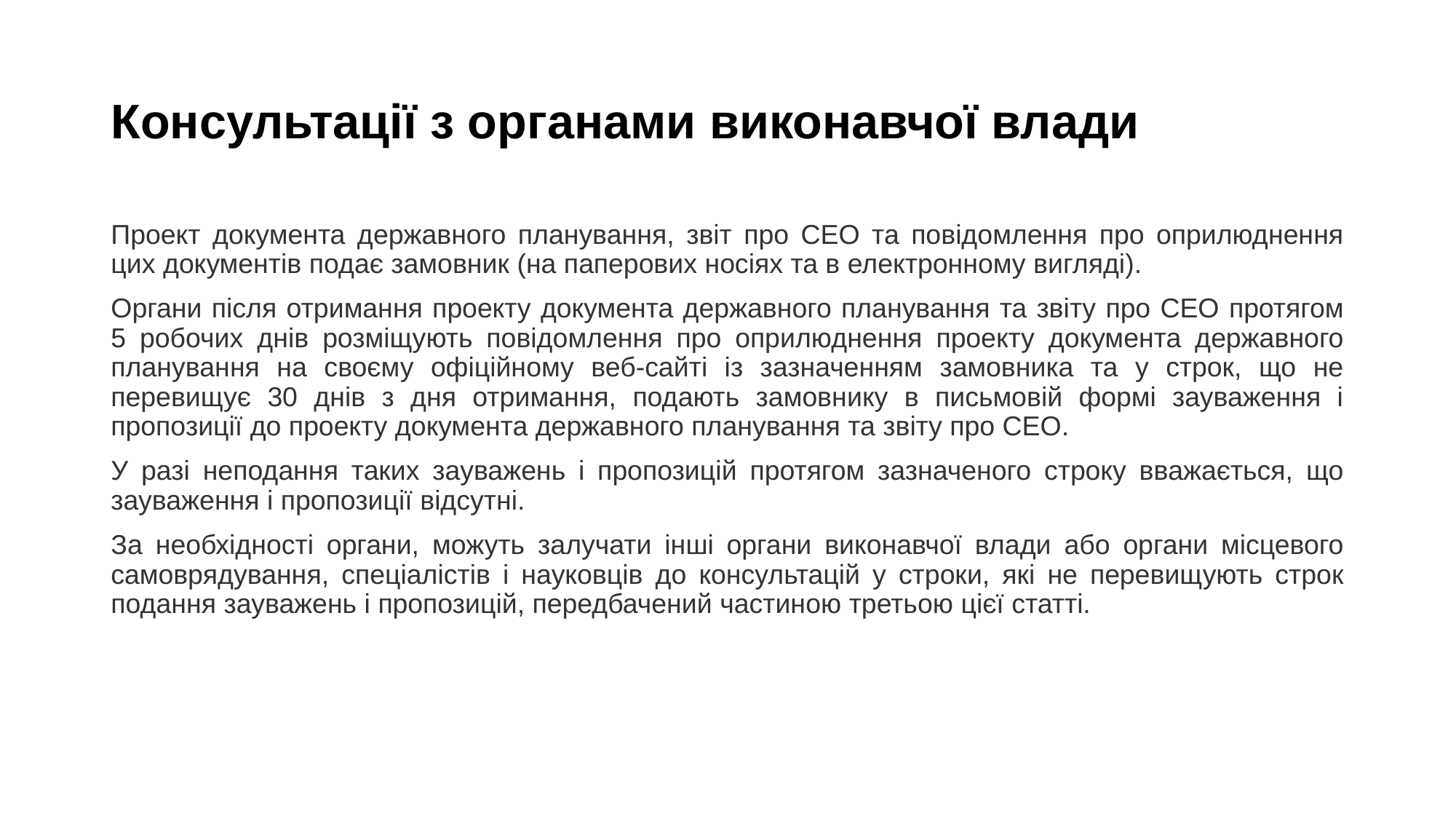

# Консультації з органами виконавчої влади
Проект документа державного планування, звіт про СЕО та повідомлення про оприлюднення цих документів подає замовник (на паперових носіях та в електронному вигляді).
Органи після отримання проекту документа державного планування та звіту про СЕО протягом 5 робочих днів розміщують повідомлення про оприлюднення проекту документа державного планування на своєму офіційному веб-сайті із зазначенням замовника та у строк, що не перевищує 30 днів з дня отримання, подають замовнику в письмовій формі зауваження і пропозиції до проекту документа державного планування та звіту про СЕО.
У разі неподання таких зауважень і пропозицій протягом зазначеного строку вважається, що зауваження і пропозиції відсутні.
За необхідності органи, можуть залучати інші органи виконавчої влади або органи місцевого самоврядування, спеціалістів і науковців до консультацій у строки, які не перевищують строк подання зауважень і пропозицій, передбачений частиною третьою цієї статті.